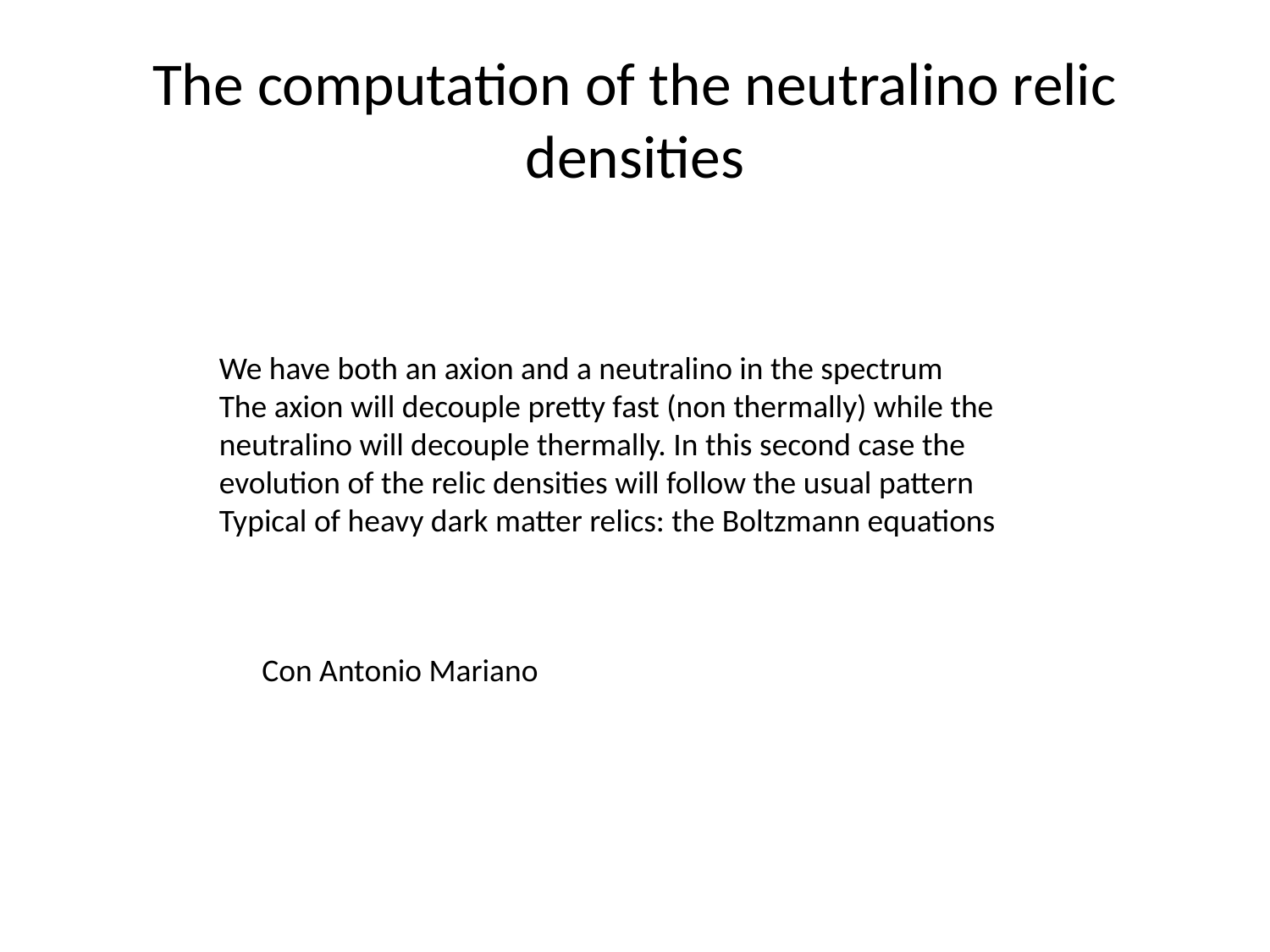

# The computation of the neutralino relic densities
We have both an axion and a neutralino in the spectrum
The axion will decouple pretty fast (non thermally) while the
neutralino will decouple thermally. In this second case the
evolution of the relic densities will follow the usual pattern
Typical of heavy dark matter relics: the Boltzmann equations

Con Antonio Mariano